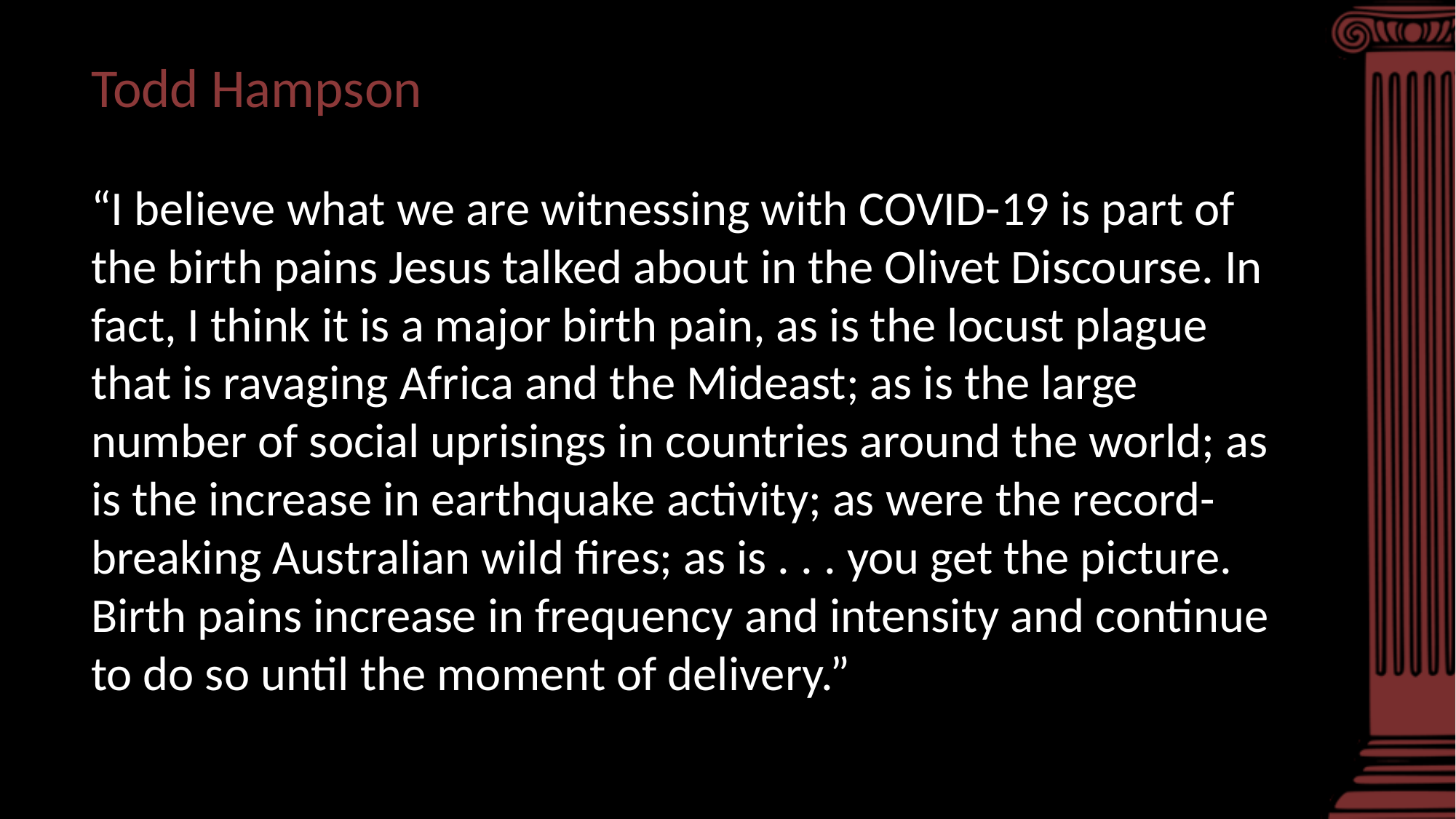

Todd Hampson

“I believe what we are witnessing with COVID-19 is part of the birth pains Jesus talked about in the Olivet Discourse. In fact, I think it is a major birth pain, as is the locust plague that is ravaging Africa and the Mideast; as is the large number of social uprisings in countries around the world; as is the increase in earthquake activity; as were the record-breaking Australian wild fires; as is . . . you get the picture. Birth pains increase in frequency and intensity and continue to do so until the moment of delivery.”